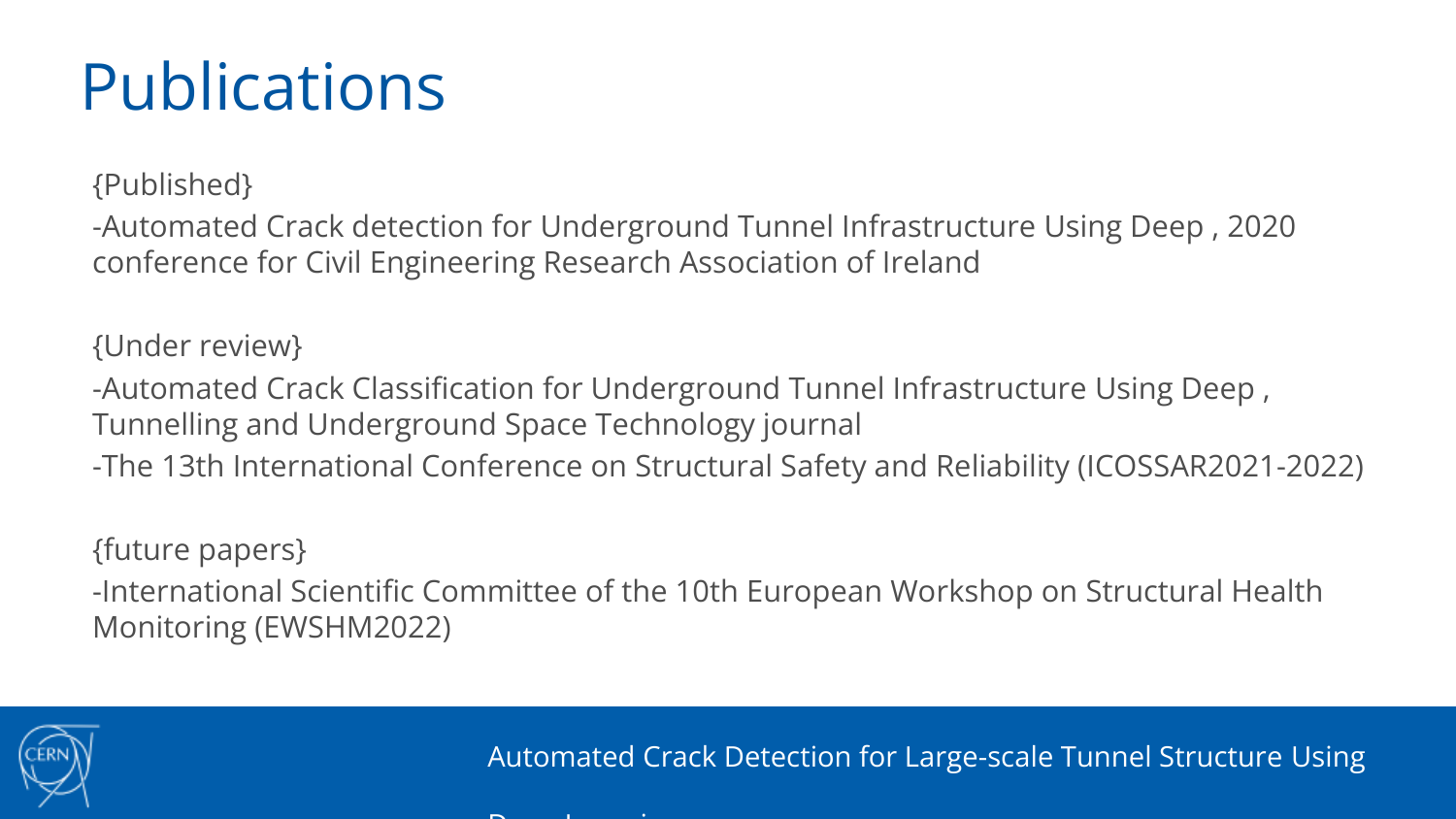

# Publications
{Published}
-Automated Crack detection for Underground Tunnel Infrastructure Using Deep , 2020 conference for Civil Engineering Research Association of Ireland

{Under review}
-Automated Crack Classification for Underground Tunnel Infrastructure Using Deep , Tunnelling and Underground Space Technology journal
-The 13th International Conference on Structural Safety and Reliability (ICOSSAR2021-2022)

{future papers}
-International Scientific Committee of the 10th European Workshop on Structural Health Monitoring (EWSHM2022)

Automated Crack Detection for Large-scale Tunnel Structure Using
Deep Learning